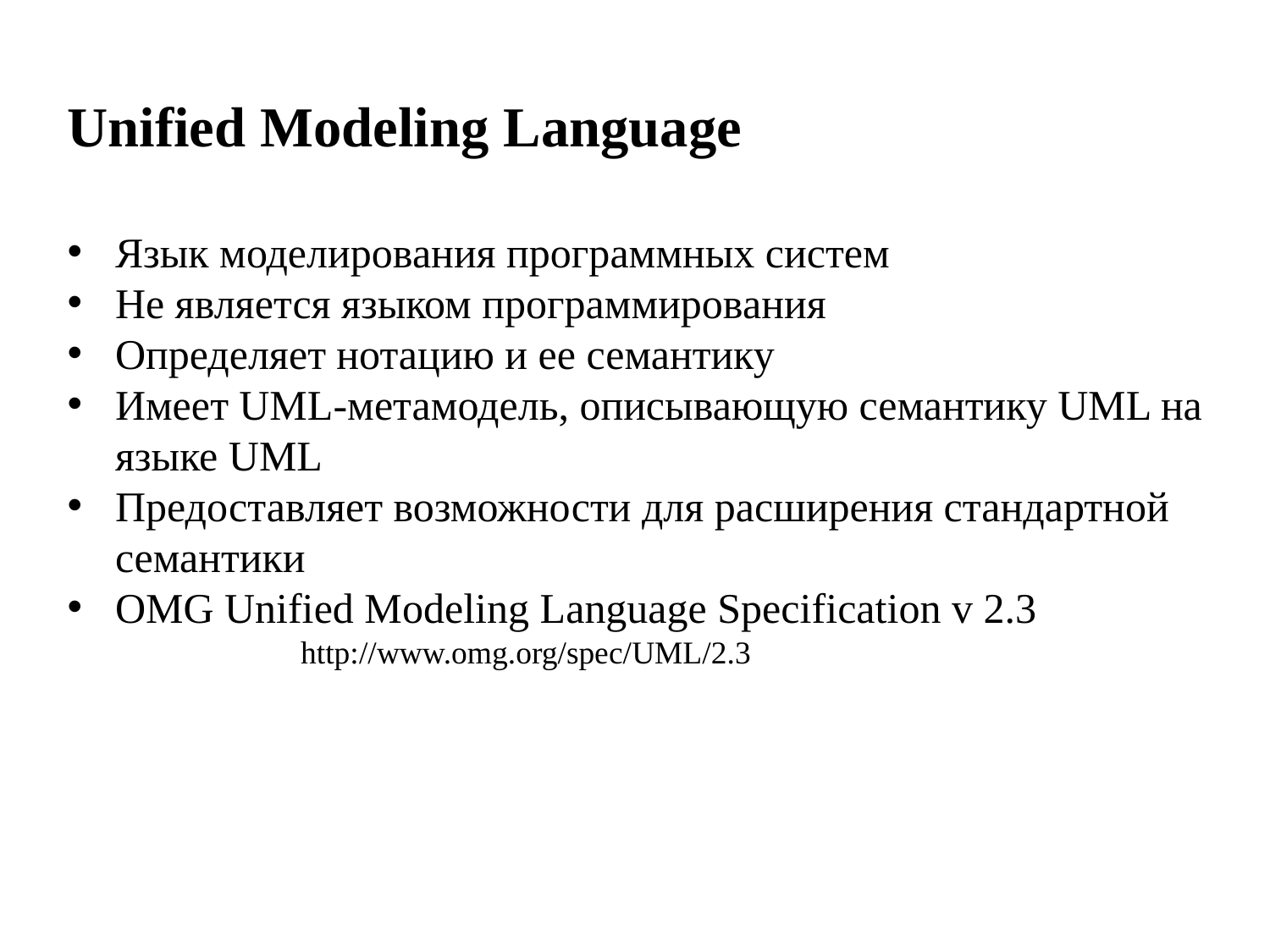

Unified Modeling Language

Язык моделирования программных систем
Не является языком программирования
Определяет нотацию и ее семантику
Имеет UML-метамодель, описывающую семантику UML на языке UML
Предоставляет возможности для расширения стандартной семантики
OMG Unified Modeling Language Specification v 2.3
                             http://www.omg.org/spec/UML/2.3